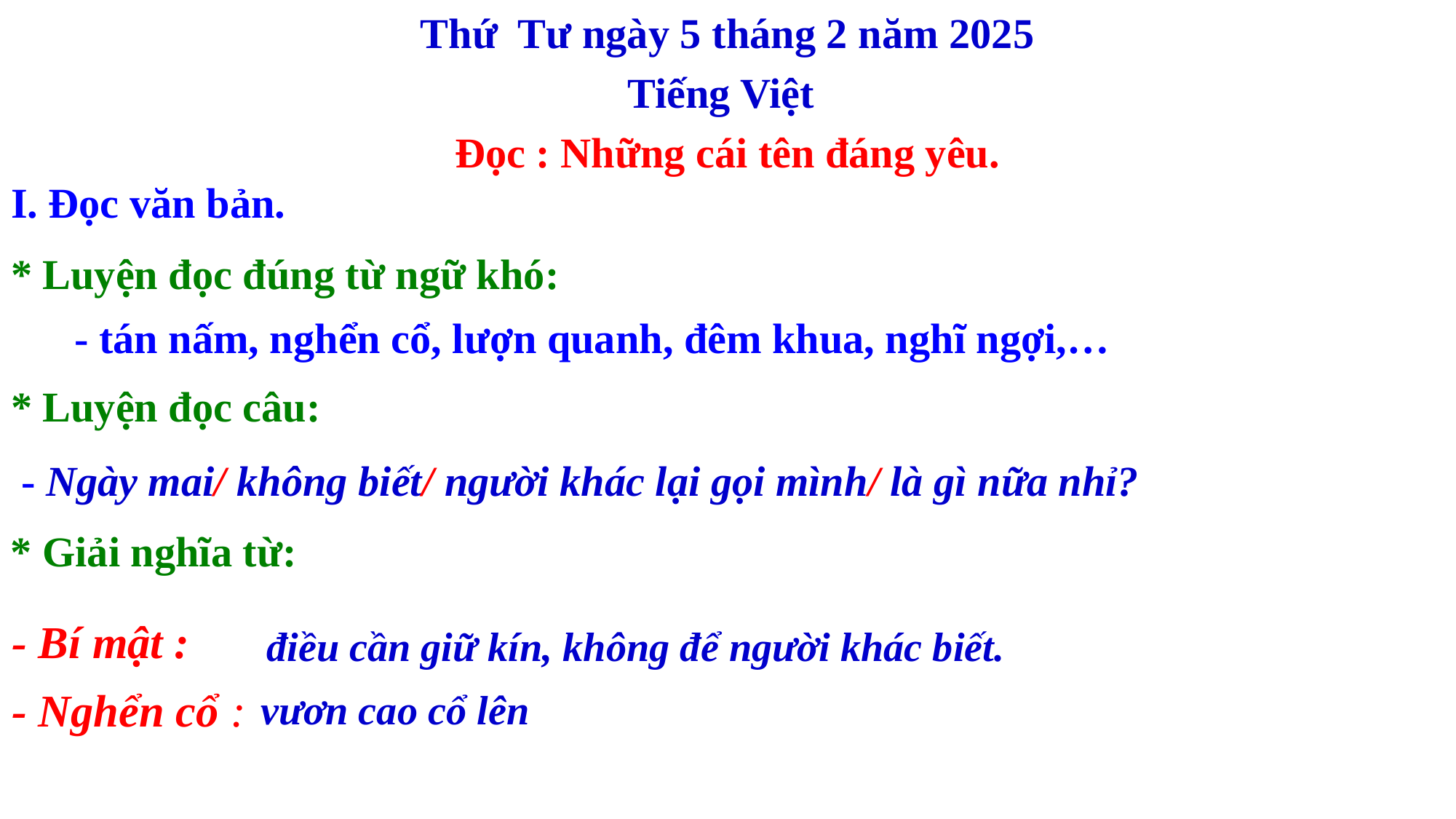

Thứ  Tư ngày 5 tháng 2 năm 2025
Tiếng Việt
Đọc : Những cái tên đáng yêu.
I. Đọc văn bản.
* Luyện đọc đúng từ ngữ khó:
- tán nấm, nghển cổ, lượn quanh, đêm khua, nghĩ ngợi,…
* Luyện đọc câu:
 - Ngày mai/ không biết/ người khác lại gọi mình/ là gì nữa nhỉ?
* Giải nghĩa từ:
- Bí mật :
- Nghển cổ :
điều cần giữ kín, không để người khác biết.
vươn cao cổ lên